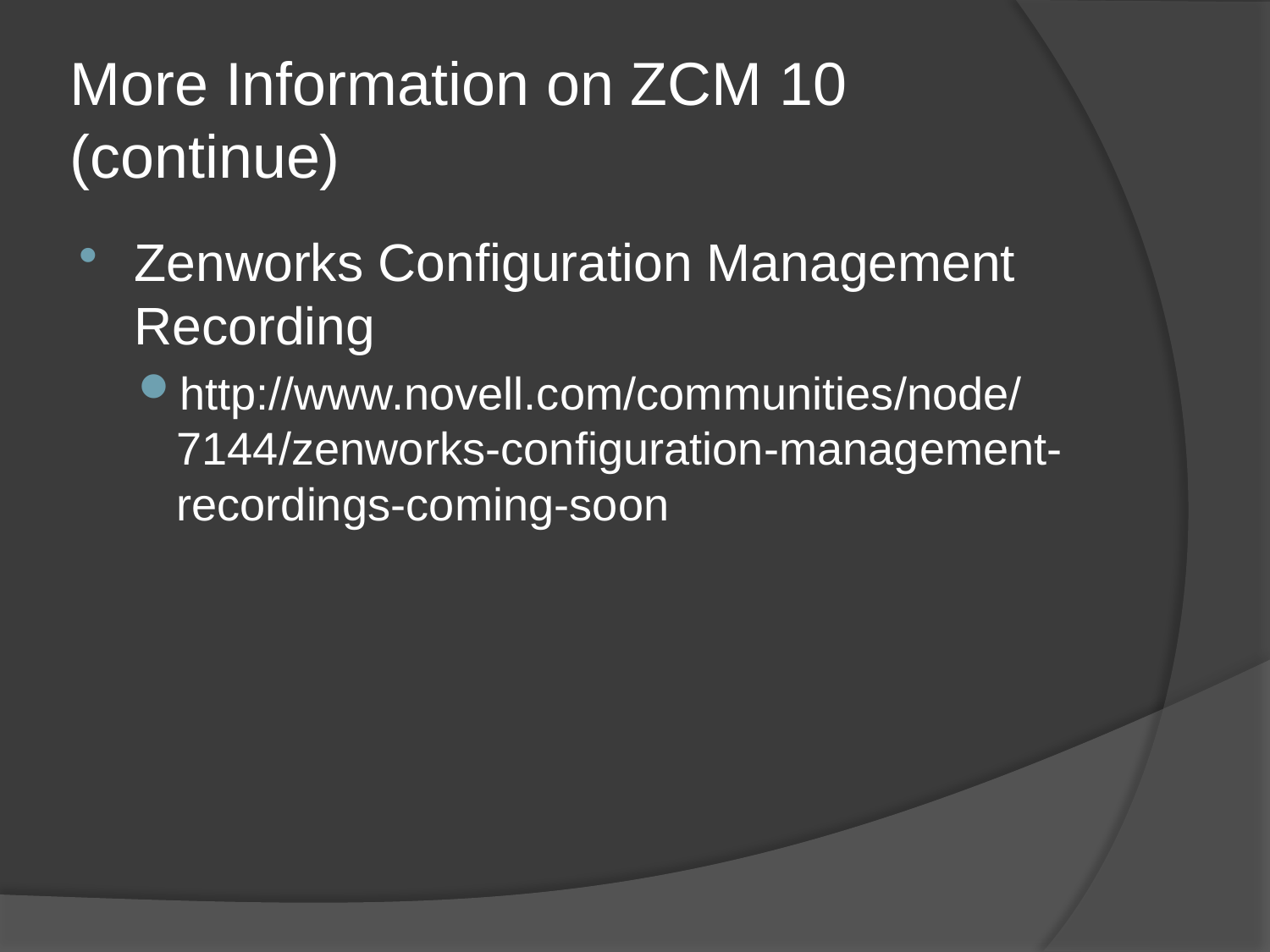

# More Information on ZCM 10 (continue)
Zenworks Configuration Management Recording
http://www.novell.com/communities/node/7144/zenworks-configuration-management-recordings-coming-soon